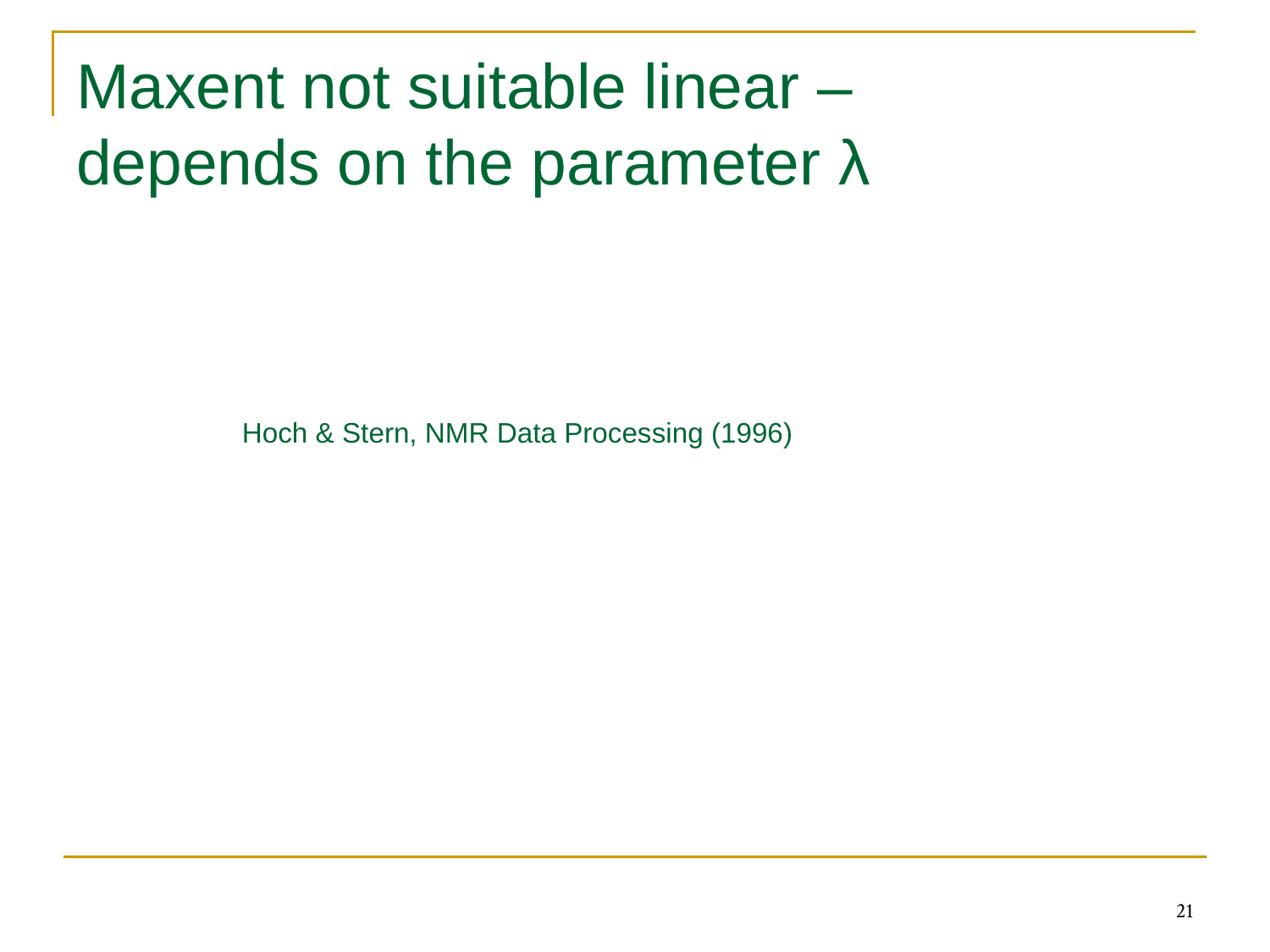

# Maxent not suitable linear – depends on the parameter λ
Hoch & Stern, NMR Data Processing (1996)
21